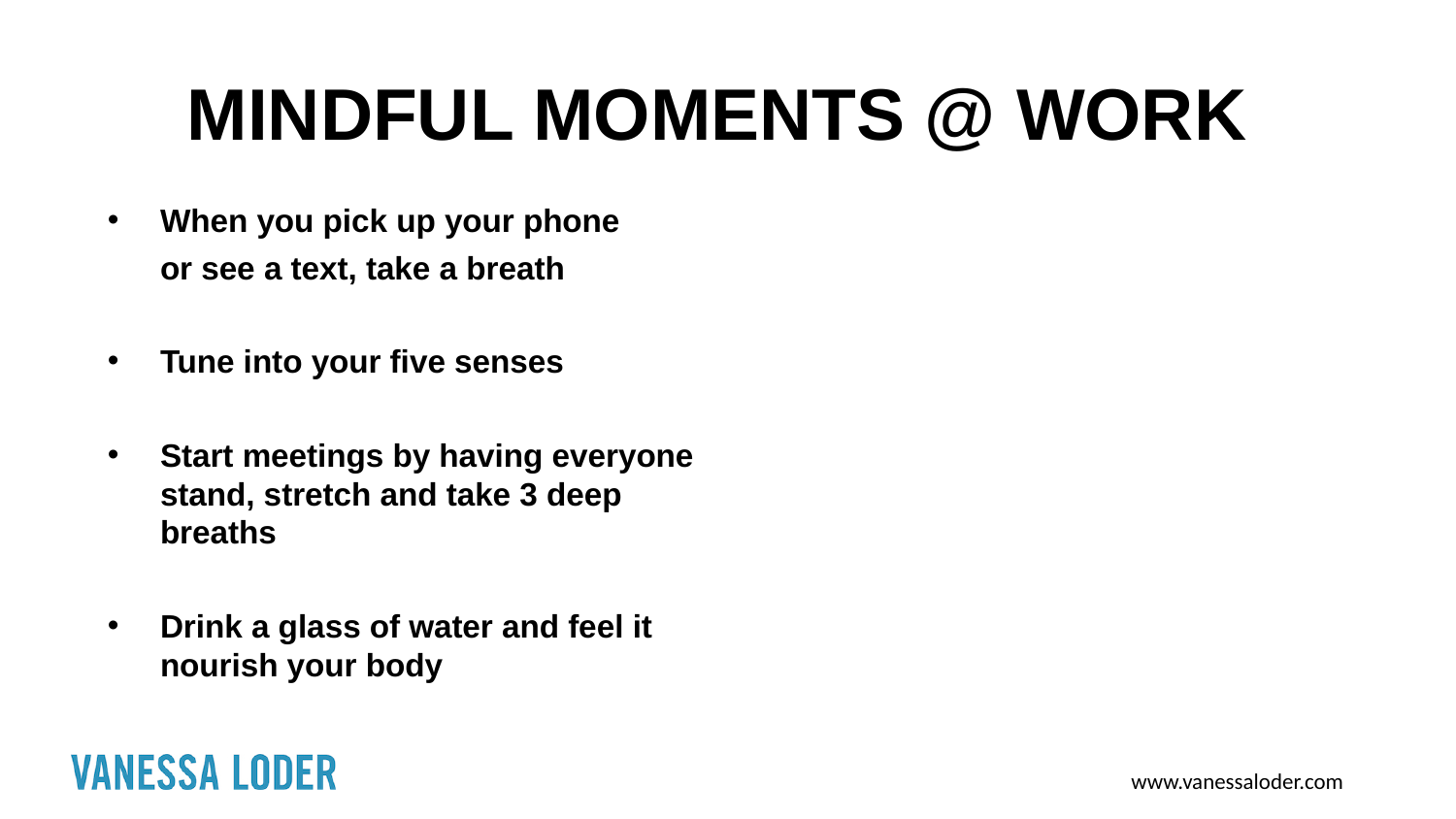

# MINDFUL MOMENTS @ WORK
When you pick up your phone
or see a text, take a breath

Tune into your five senses

Start meetings by having everyone stand, stretch and take 3 deep breaths

Drink a glass of water and feel it nourish your body